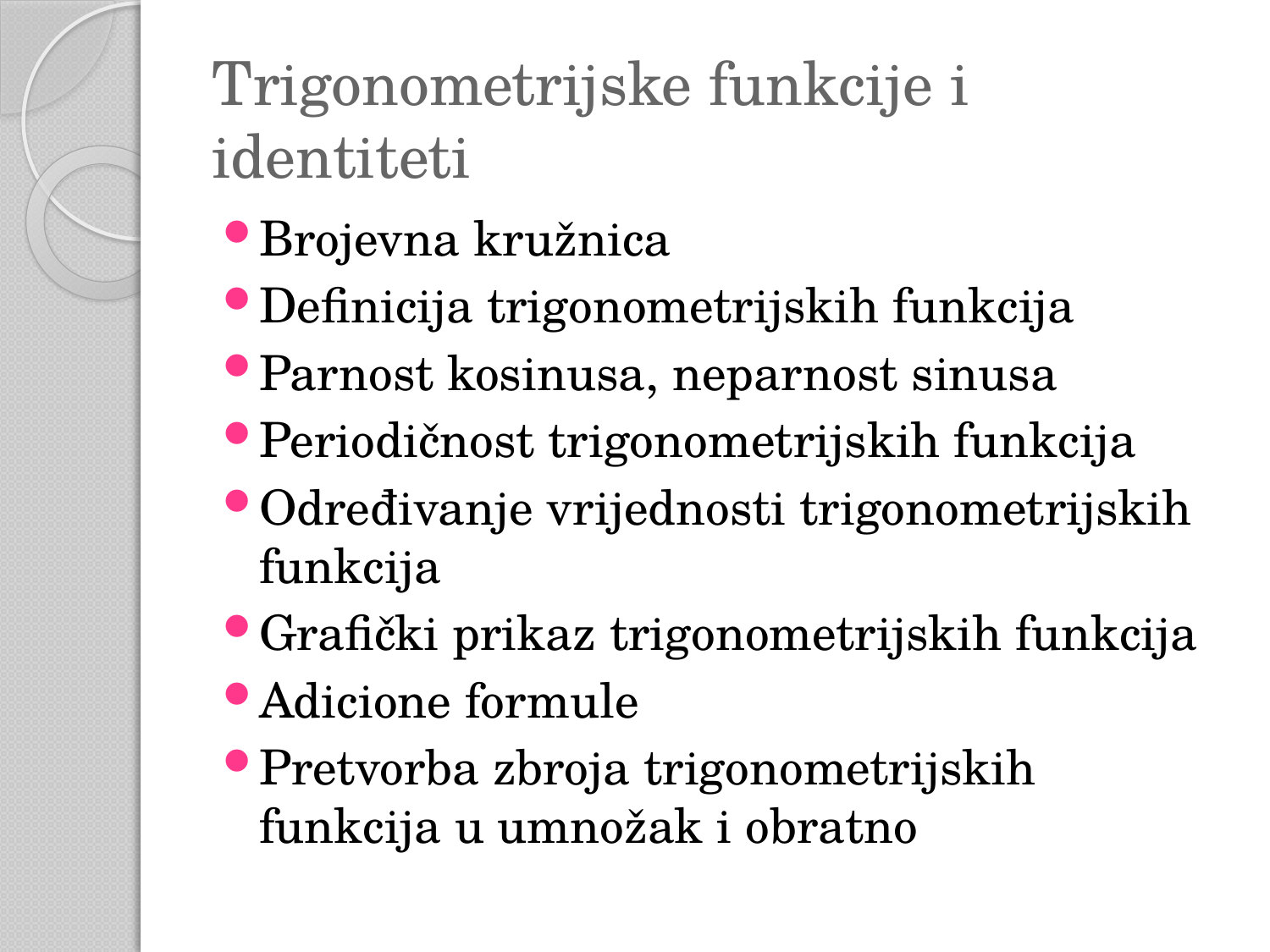

# Trigonometrijske funkcije i identiteti
Brojevna kružnica
Definicija trigonometrijskih funkcija
Parnost kosinusa, neparnost sinusa
Periodičnost trigonometrijskih funkcija
Određivanje vrijednosti trigonometrijskih funkcija
Grafički prikaz trigonometrijskih funkcija
Adicione formule
Pretvorba zbroja trigonometrijskih funkcija u umnožak i obratno